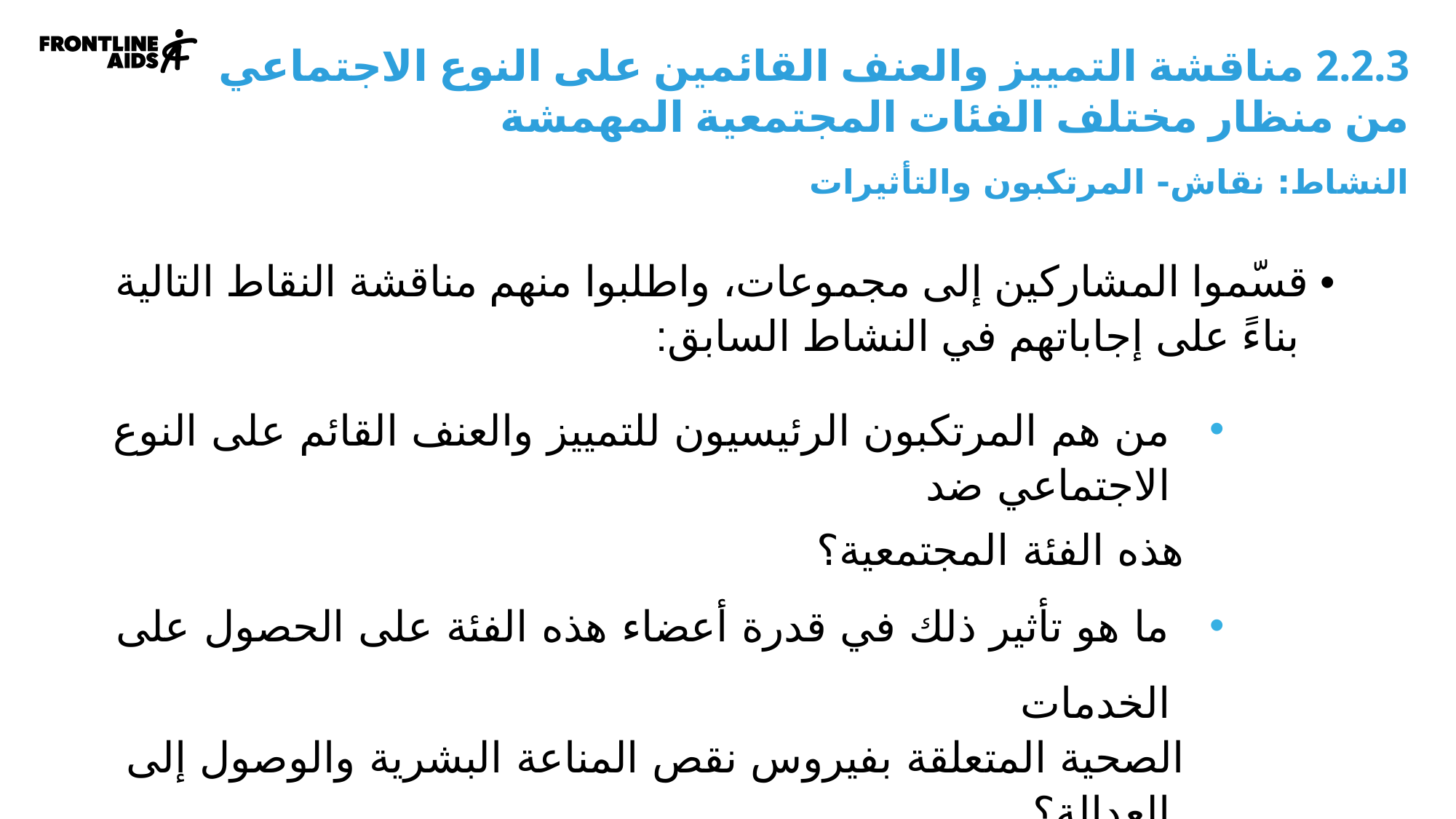

2.2.3 مناقشة التمييز والعنف القائمين على النوع الاجتماعي من منظار مختلف الفئات المجتمعية المهمشة
النشاط: نقاش- المرتكبون والتأثيرات

• قسّموا المشاركين إلى مجموعات، واطلبوا منهم مناقشة النقاط التالية
   بناءً على إجاباتهم في النشاط السابق:

من هم المرتكبون الرئيسيون للتمييز والعنف القائم على النوع الاجتماعي ضد
   هذه الفئة المجتمعية؟
ما هو تأثير ذلك في قدرة أعضاء هذه الفئة على الحصول على الخدمات
   الصحية المتعلقة بفيروس نقص المناعة البشرية والوصول إلى العدالة؟